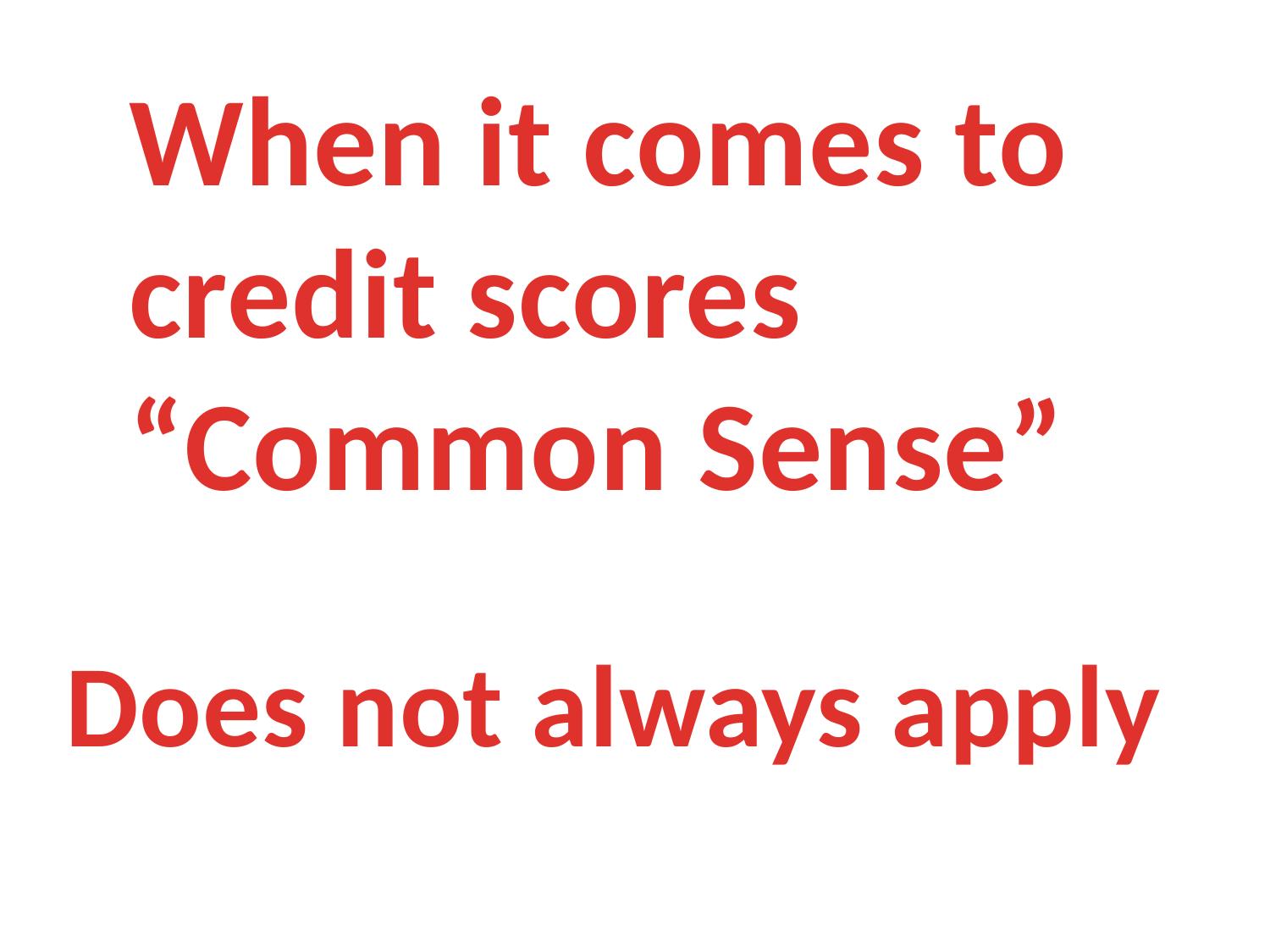

When it comes to credit scores
“Common Sense”
Does not always apply